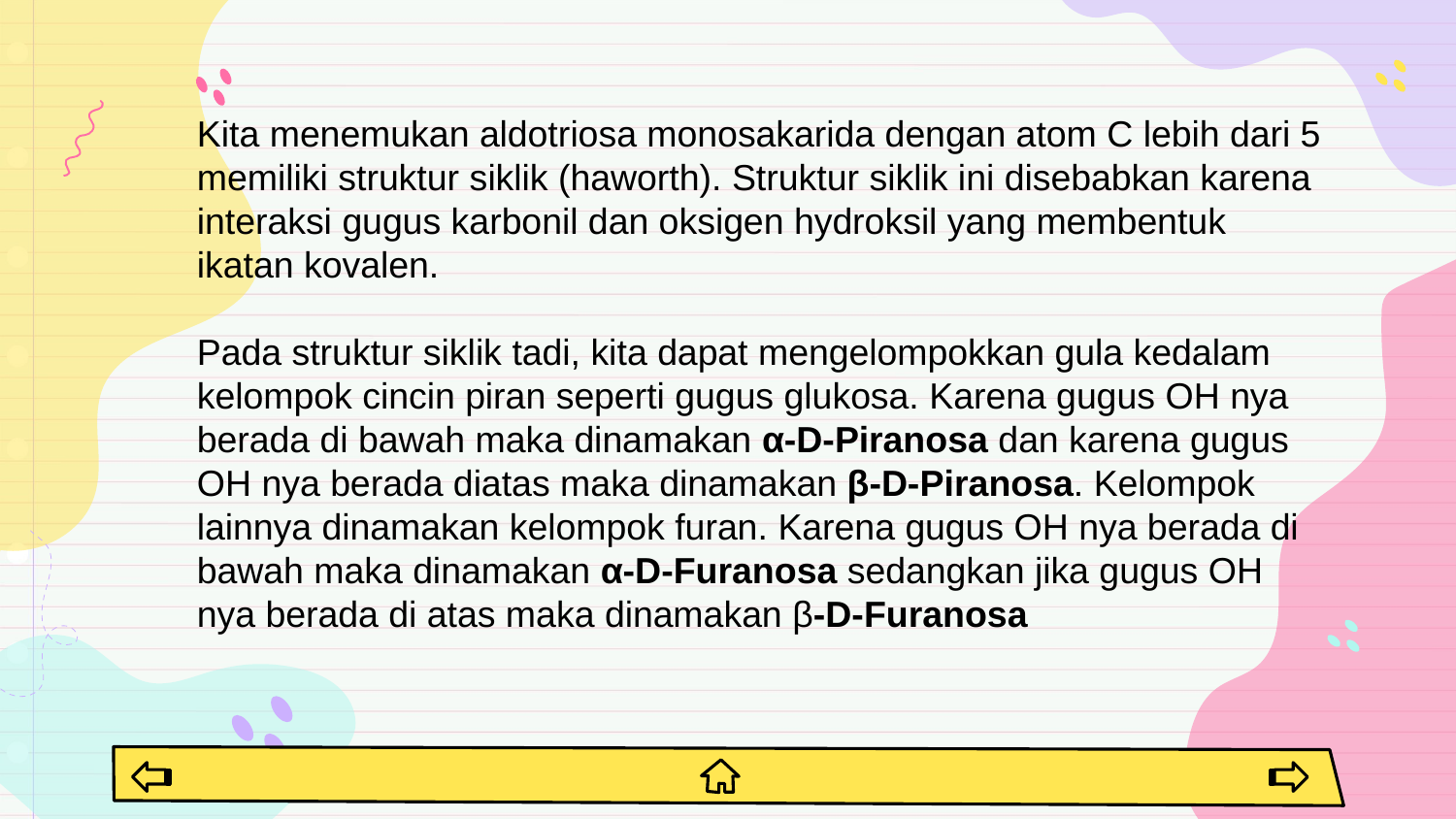

Kita menemukan aldotriosa monosakarida dengan atom C lebih dari 5 memiliki struktur siklik (haworth). Struktur siklik ini disebabkan karena interaksi gugus karbonil dan oksigen hydroksil yang membentuk ikatan kovalen.

Pada struktur siklik tadi, kita dapat mengelompokkan gula kedalam kelompok cincin piran seperti gugus glukosa. Karena gugus OH nya berada di bawah maka dinamakan α-D-Piranosa dan karena gugus OH nya berada diatas maka dinamakan β-D-Piranosa. Kelompok lainnya dinamakan kelompok furan. Karena gugus OH nya berada di bawah maka dinamakan α-D-Furanosa sedangkan jika gugus OH nya berada di atas maka dinamakan β-D-Furanosa